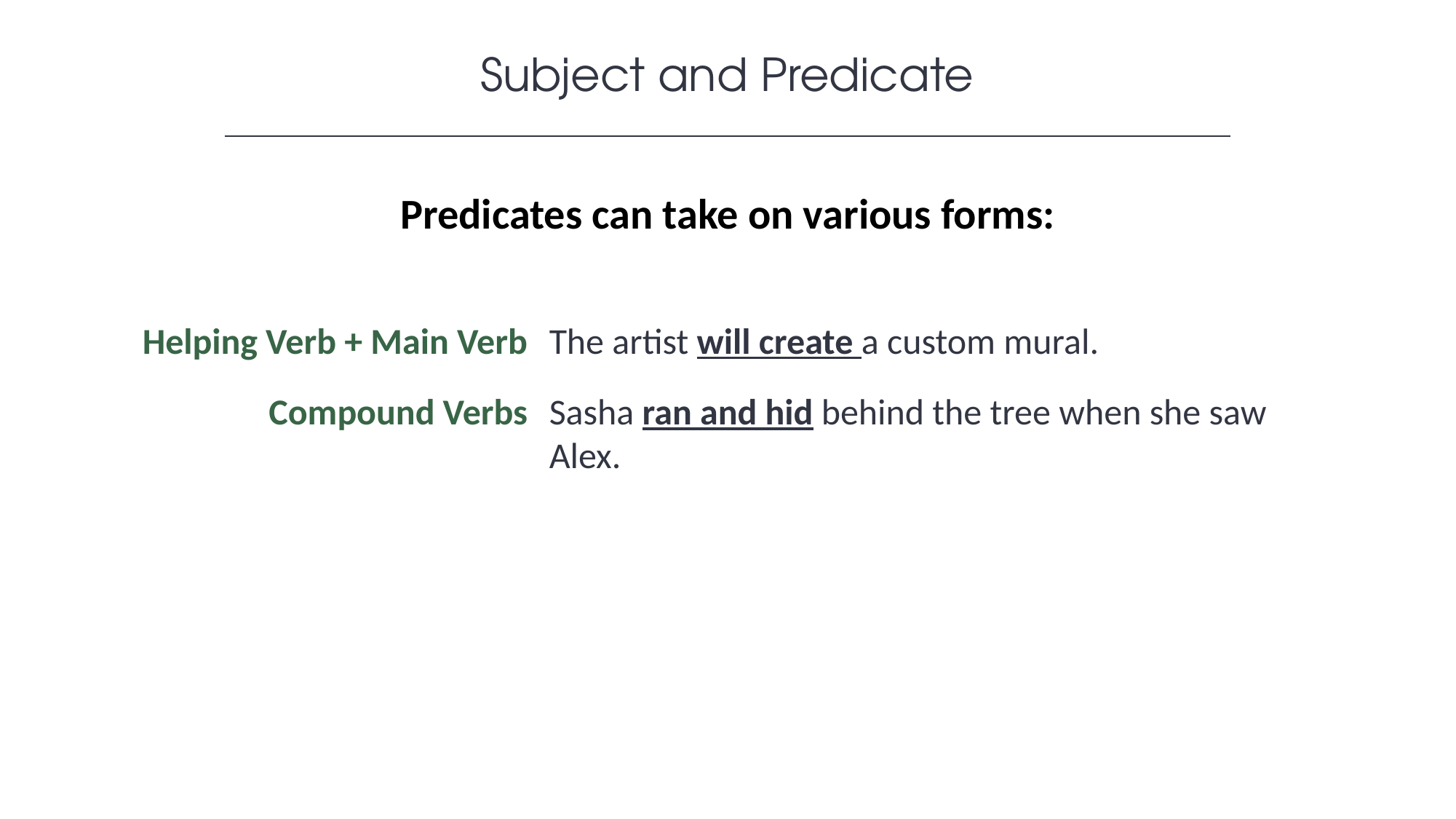

Subject and Predicate
HAWKES LEARNING
Predicates can take on various forms:
Helping Verb + Main Verb
Compound Verbs
The artist will create a custom mural.
Sasha ran and hid behind the tree when she saw Alex.